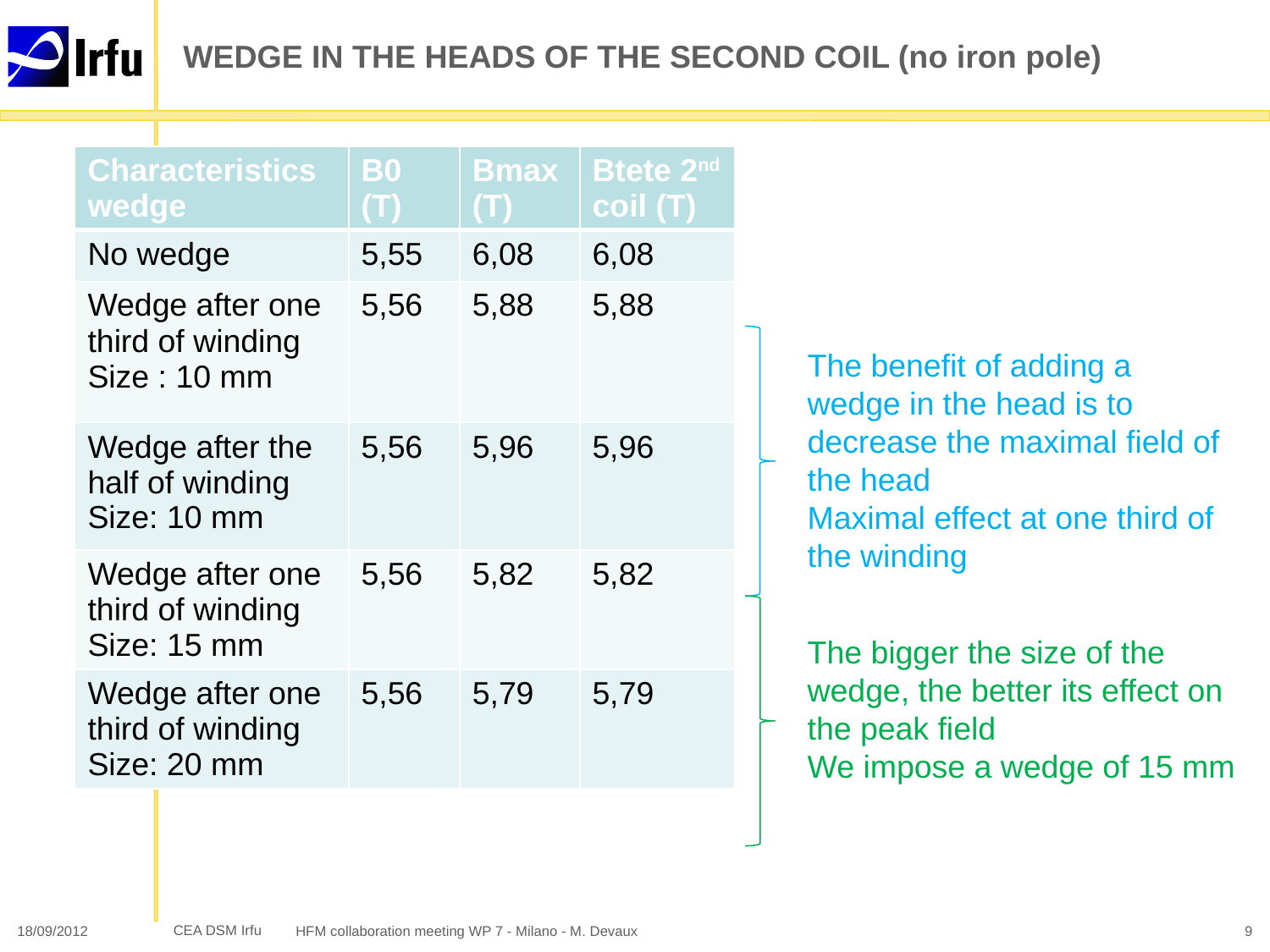

# WEDGE IN THE HEADS OF THE SECOND COIL (no iron pole)
| Characteristics wedge | B0 (T) | Bmax (T) | Btete 2nd coil (T) |
| --- | --- | --- | --- |
| No wedge | 5,55 | 6,08 | 6,08 |
| Wedge after one third of winding Size : 10 mm | 5,56 | 5,88 | 5,88 |
| Wedge after the half of winding Size: 10 mm | 5,56 | 5,96 | 5,96 |
| Wedge after one third of winding Size: 15 mm | 5,56 | 5,82 | 5,82 |
| Wedge after one third of winding Size: 20 mm | 5,56 | 5,79 | 5,79 |

The benefit of adding a wedge in the head is to decrease the maximal field of the head
Maximal effect at one third of the winding

The bigger the size of the wedge, the better its effect on the peak field
We impose a wedge of 15 mm

18/09/2012
HFM collaboration meeting WP 7 - Milano - M. Devaux
9